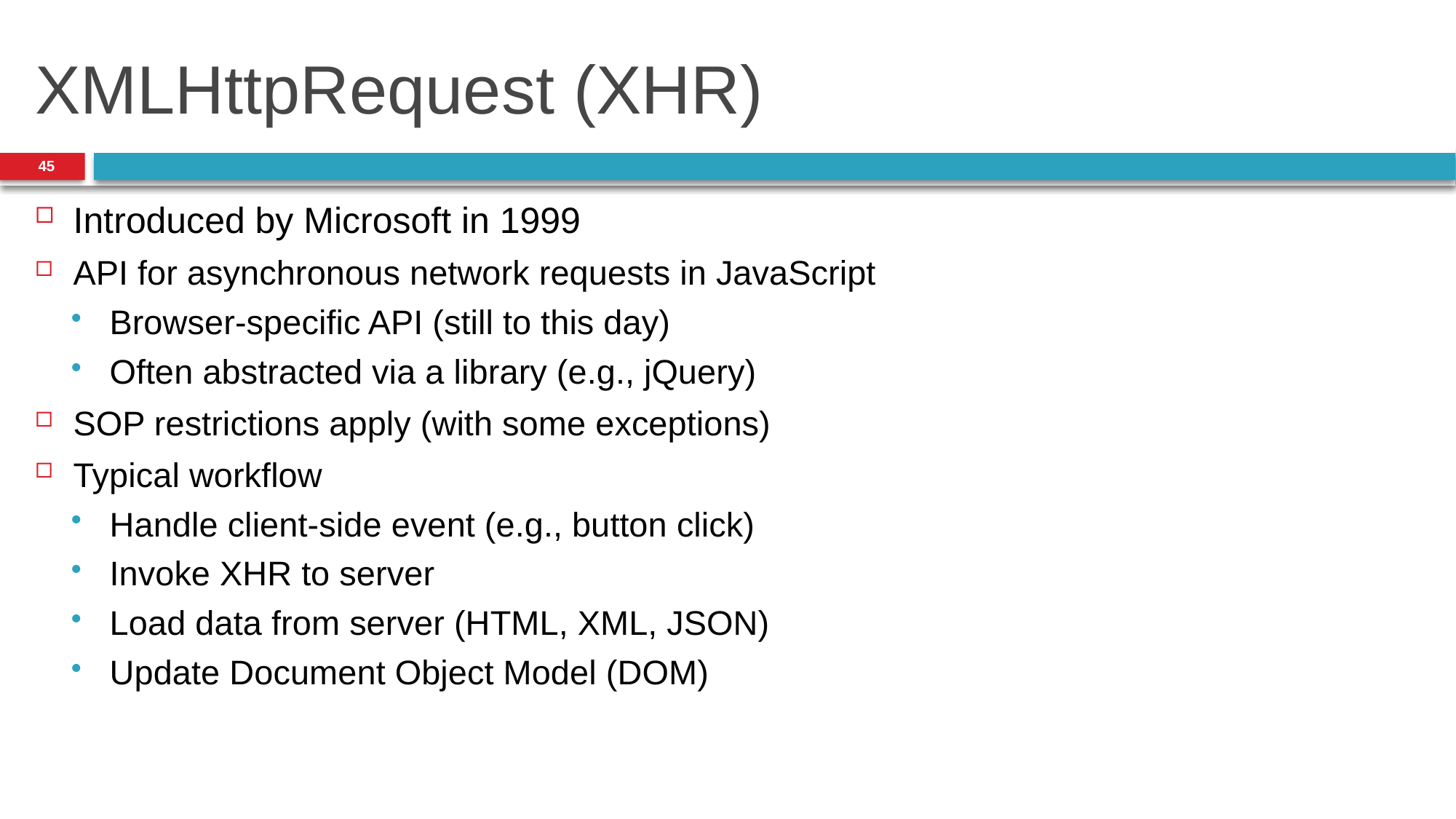

# XMLHttpRequest (XHR)
45
Introduced by Microsoft in 1999
API for asynchronous network requests in JavaScript
Browser-specific API (still to this day)
Often abstracted via a library (e.g., jQuery)
SOP restrictions apply (with some exceptions)
Typical workflow
Handle client-side event (e.g., button click)
Invoke XHR to server
Load data from server (HTML, XML, JSON)
Update Document Object Model (DOM)